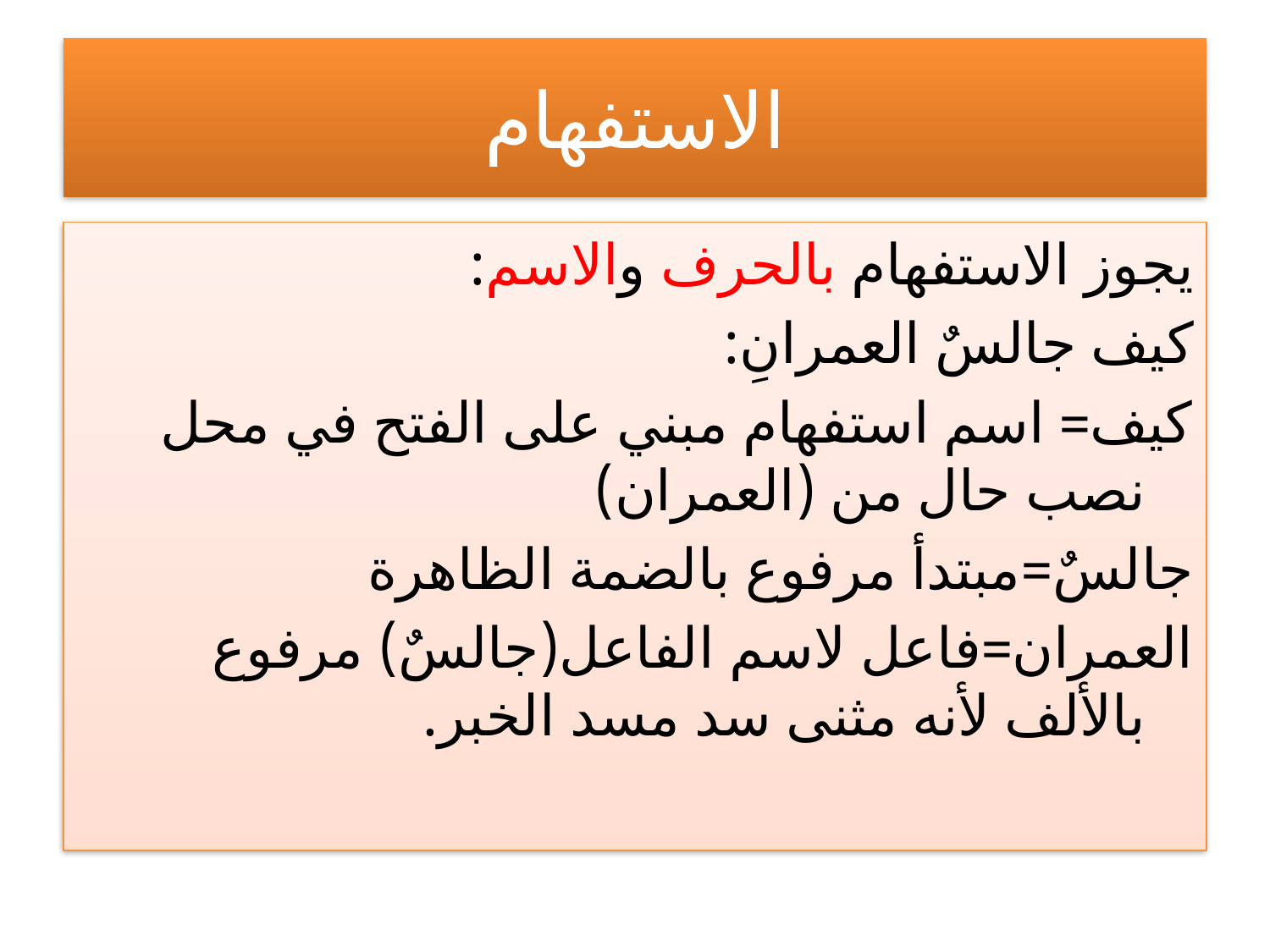

# الاستفهام
يجوز الاستفهام بالحرف والاسم:
كيف جالسٌ العمرانِ:
كيف= اسم استفهام مبني على الفتح في محل نصب حال من (العمران)
جالسٌ=مبتدأ مرفوع بالضمة الظاهرة
العمران=فاعل لاسم الفاعل(جالسٌ) مرفوع بالألف لأنه مثنى سد مسد الخبر.